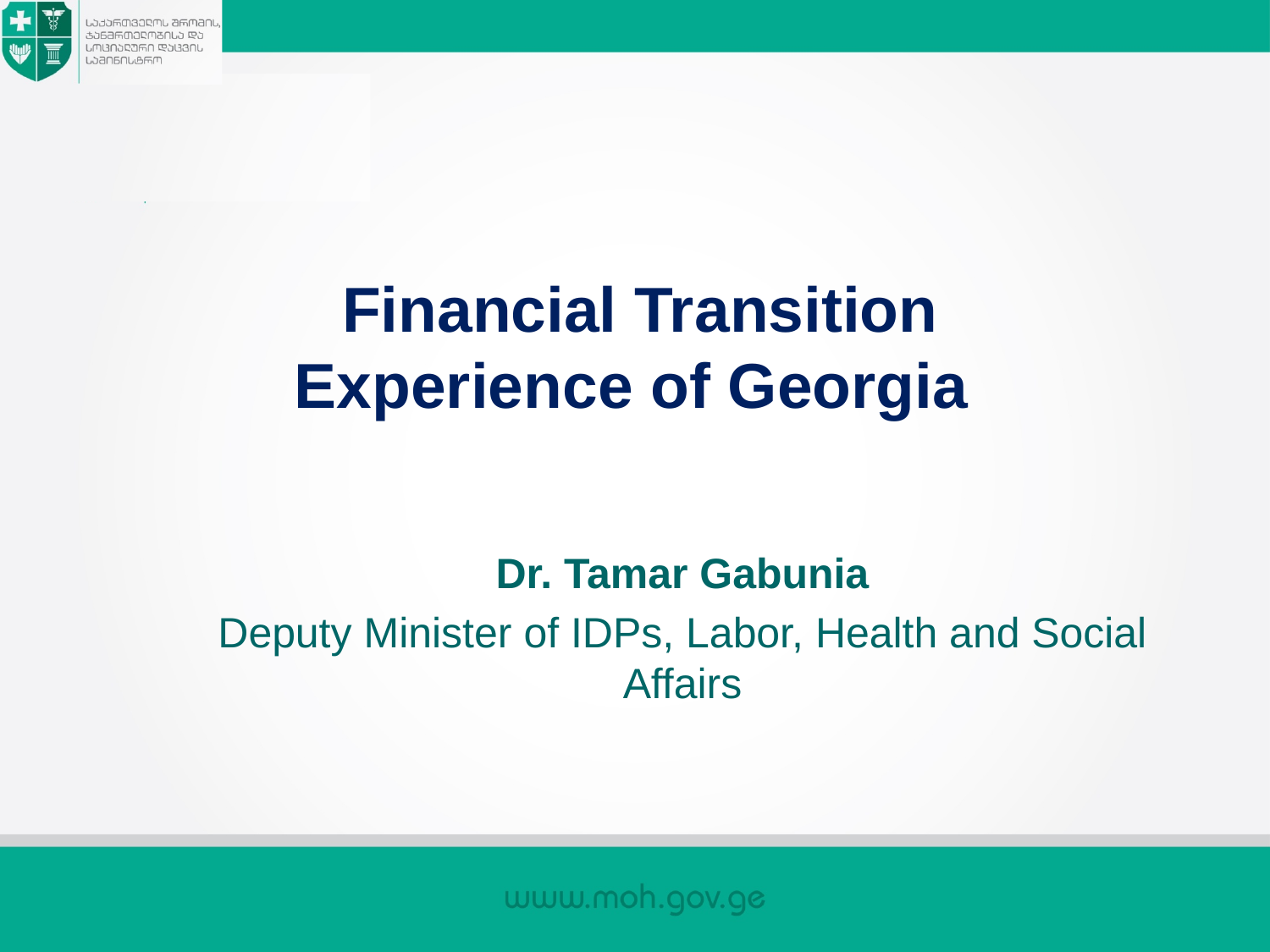

# Financial Transition Experience of Georgia
Dr. Tamar Gabunia
Deputy Minister of IDPs, Labor, Health and Social Affairs